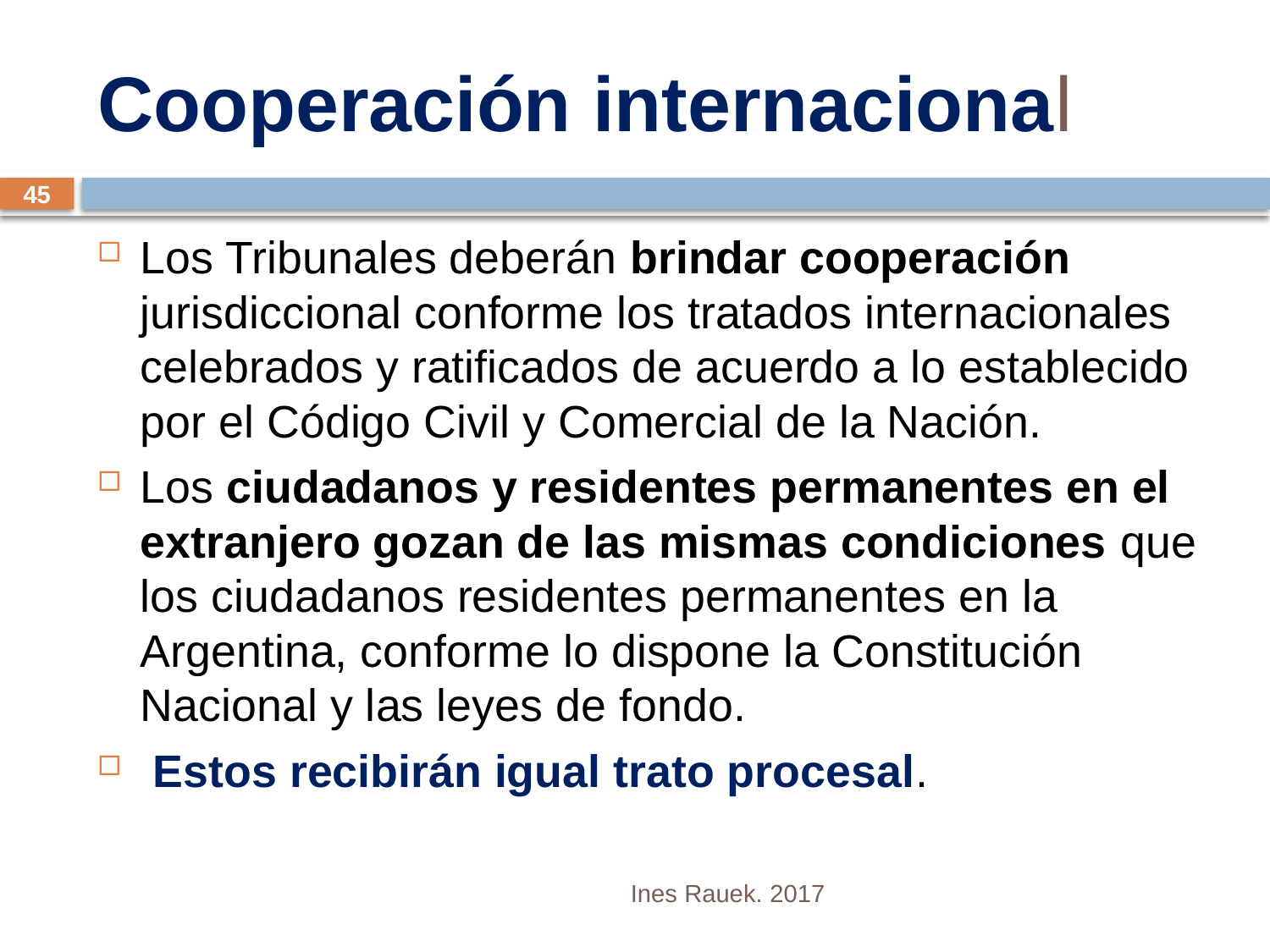

# Cooperación internacional
45
Los Tribunales deberán brindar cooperación jurisdiccional conforme los tratados internacionales celebrados y ratificados de acuerdo a lo establecido por el Código Civil y Comercial de la Nación.
Los ciudadanos y residentes permanentes en el extranjero gozan de las mismas condiciones que los ciudadanos residentes permanentes en la Argentina, conforme lo dispone la Constitución Nacional y las leyes de fondo.
 Estos recibirán igual trato procesal.

Ines Rauek. 2017